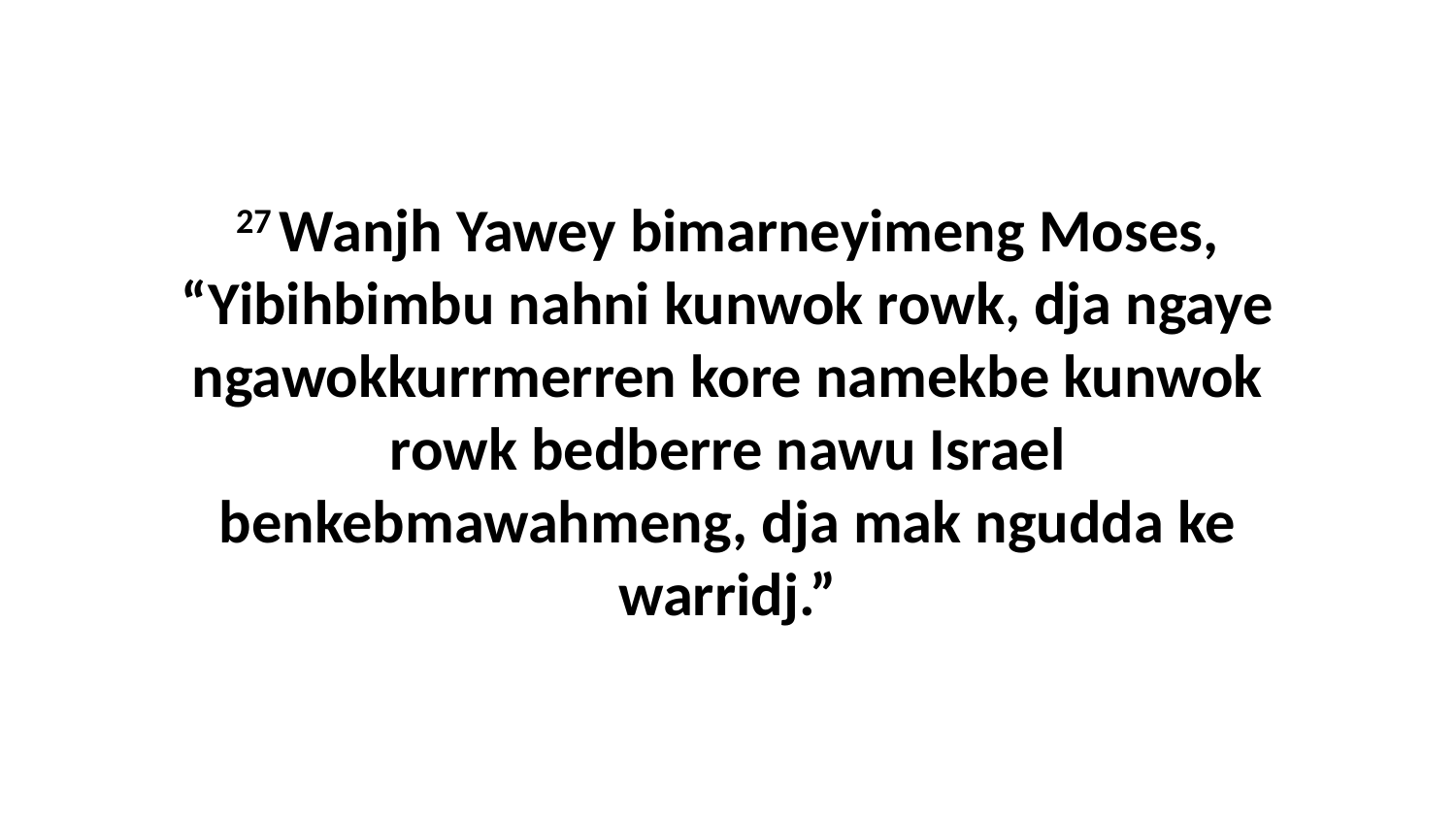

27 Wanjh Yawey bimarneyimeng Moses, “Yibihbimbu nahni kunwok rowk, dja ngaye ngawokkurrmerren kore namekbe kunwok rowk bedberre nawu Israel benkebmawahmeng, dja mak ngudda ke warridj.”